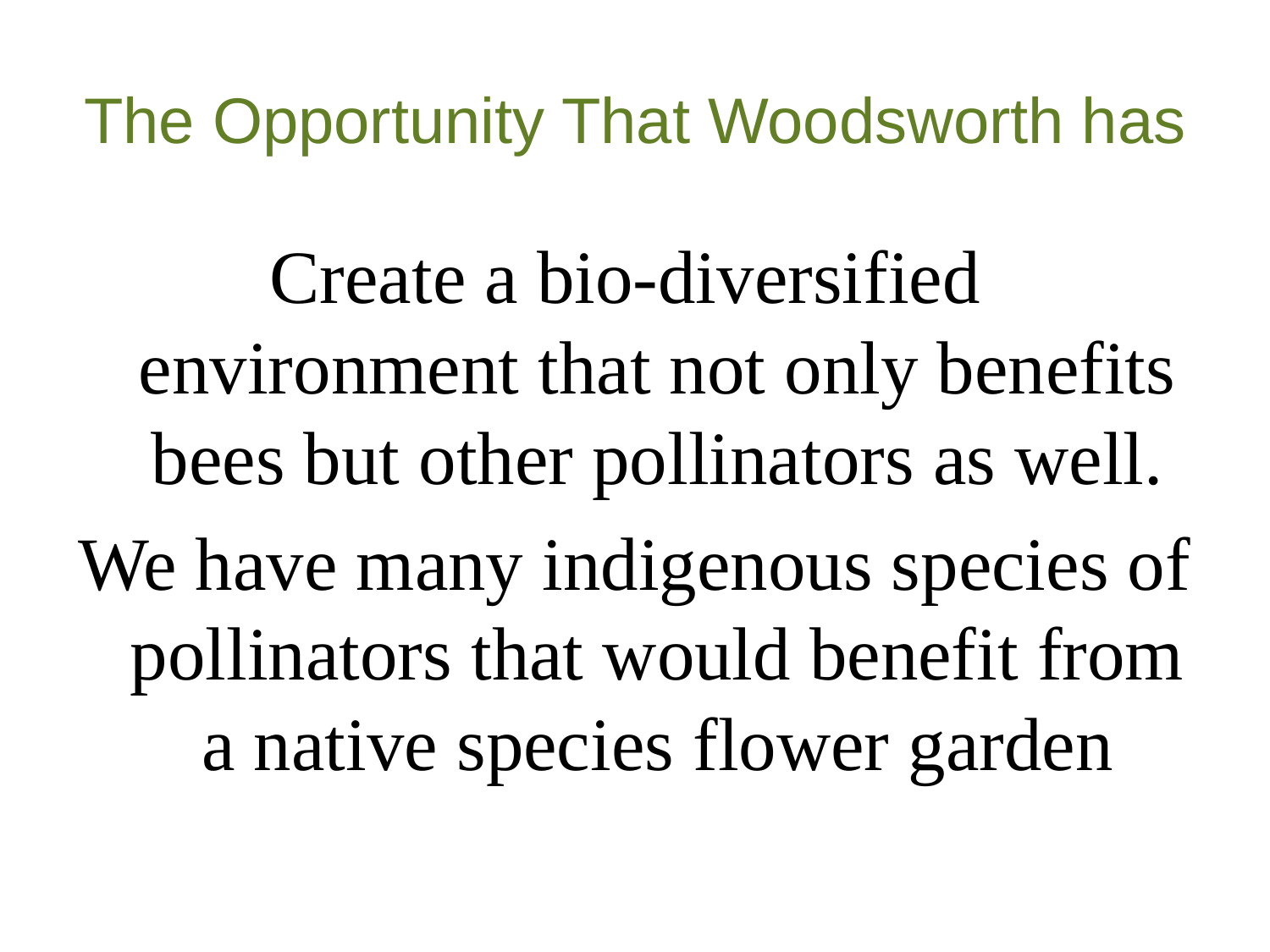

# The Opportunity That Woodsworth has
Create a bio-diversified  environment that not only benefits bees but other pollinators as well.
We have many indigenous species of pollinators that would benefit from a native species flower garden